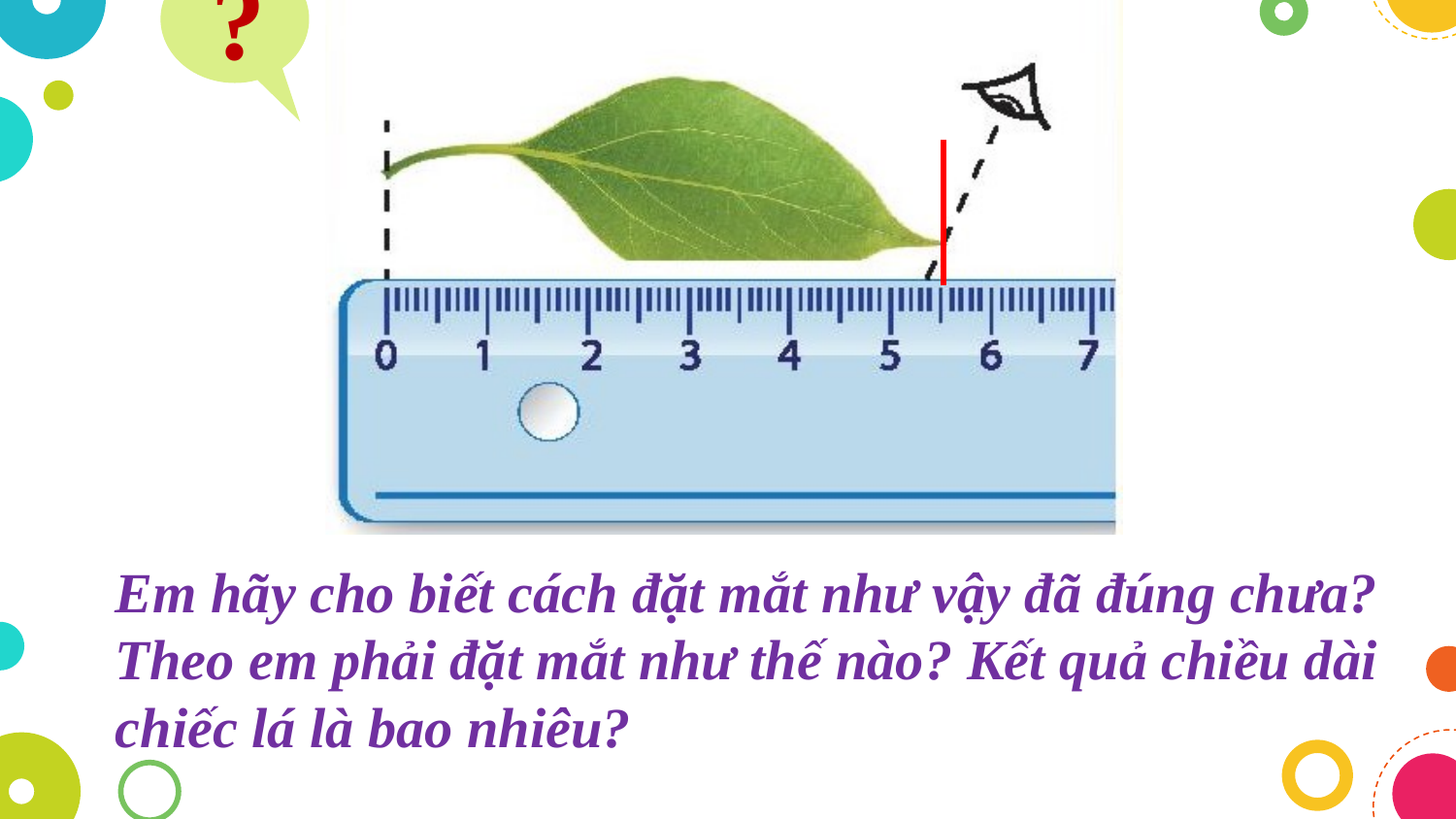

?

Em hãy cho biết cách đặt mắt như vậy đã đúng chưa? Theo em phải đặt mắt như thế nào? Kết quả chiều dài chiếc lá là bao nhiêu?